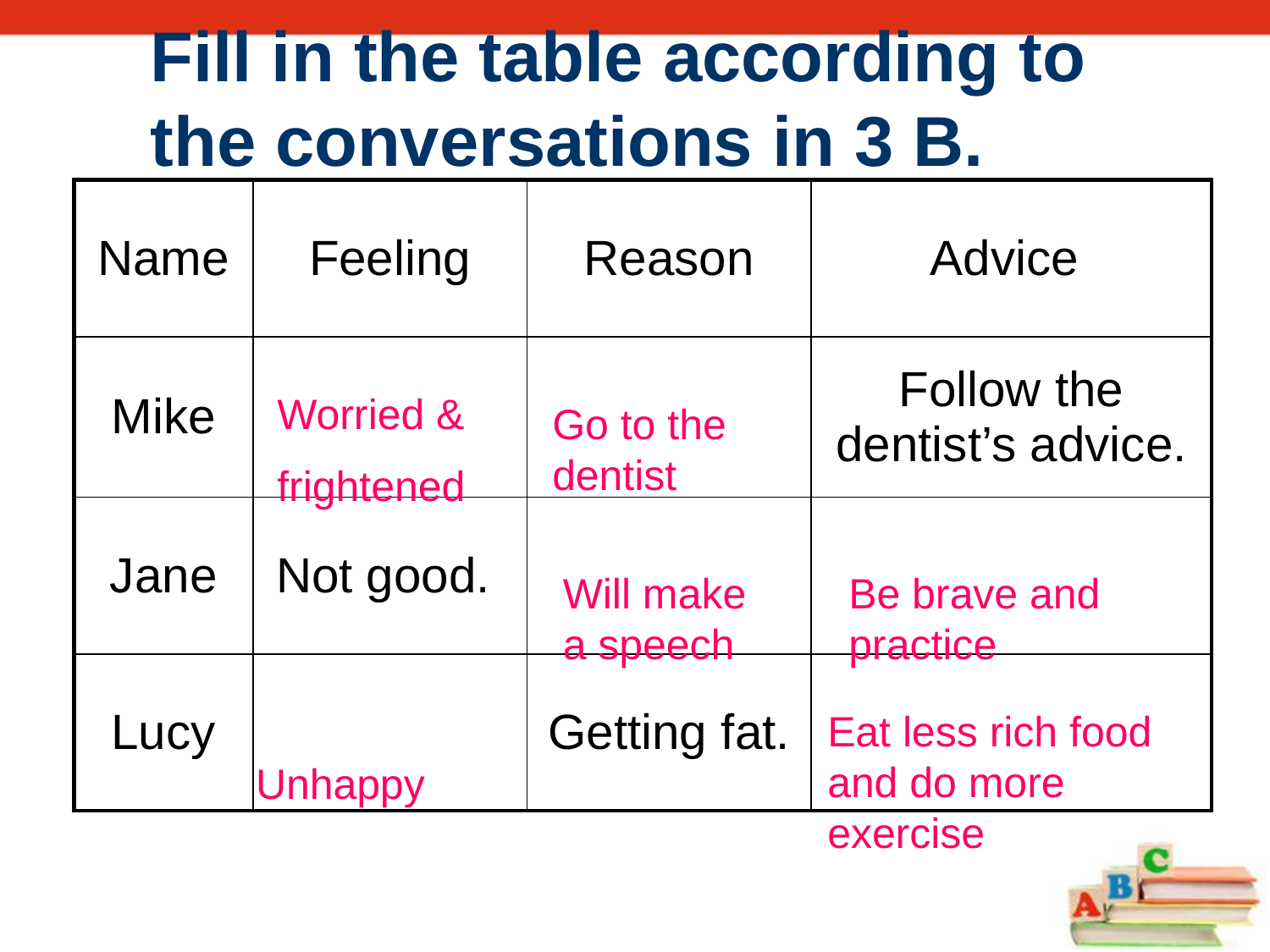

# Fill in the table according to the conversations in 3 B.
| Name | Feeling | Reason | Advice |
| --- | --- | --- | --- |
| Mike |  |  | Follow the dentist’s advice. |
| Jane | Not good. |  |  |
| Lucy |  | Getting fat. |  |
Worried &
frightened
Go to the dentist
Will make a speech
Be brave and practice
Eat less rich food and do more exercise
Unhappy